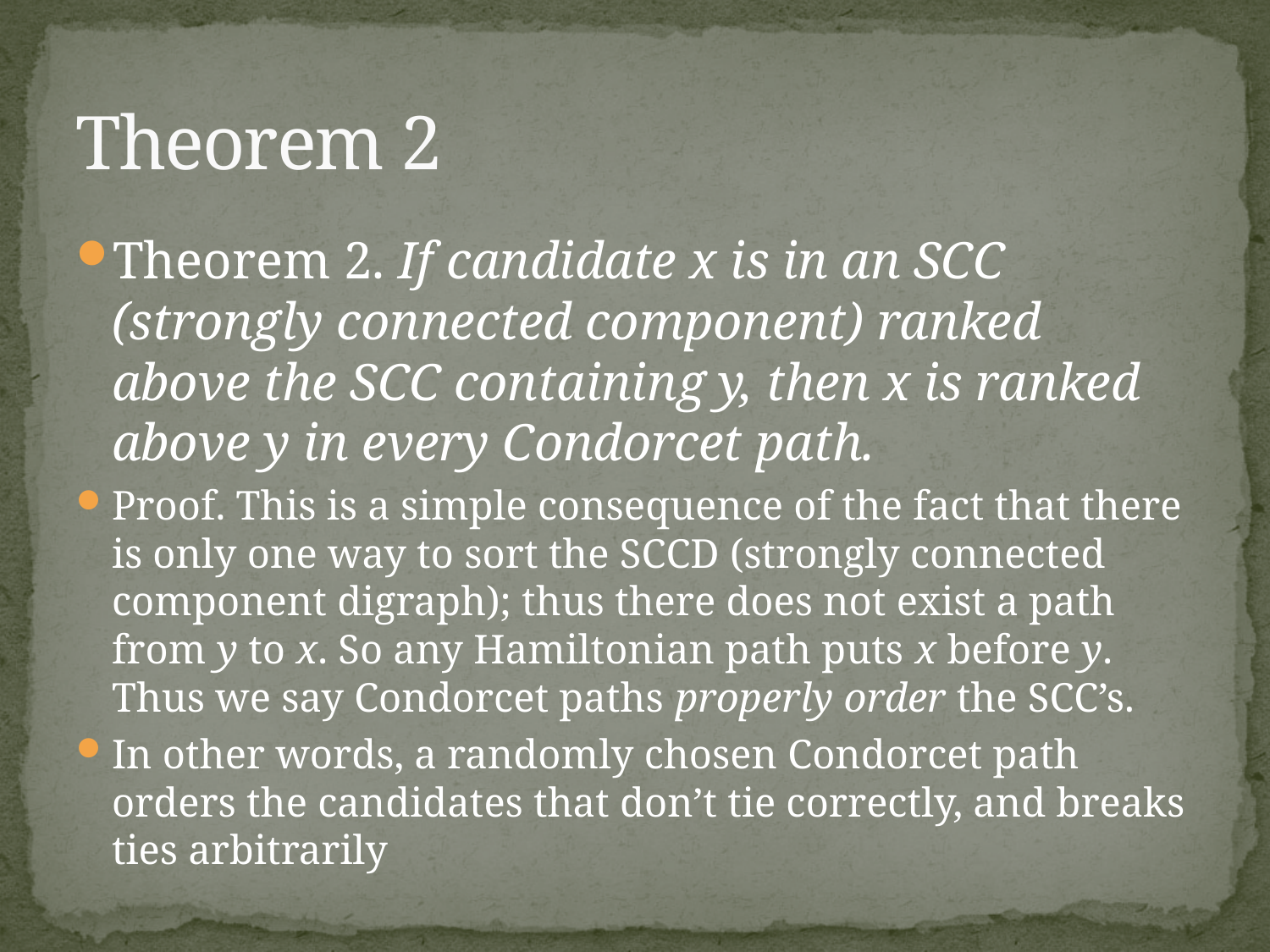

# Theorem 2
Theorem 2. If candidate x is in an SCC (strongly connected component) ranked above the SCC containing y, then x is ranked above y in every Condorcet path.
Proof. This is a simple consequence of the fact that there is only one way to sort the SCCD (strongly connected component digraph); thus there does not exist a path from y to x. So any Hamiltonian path puts x before y. Thus we say Condorcet paths properly order the SCC’s.
In other words, a randomly chosen Condorcet path orders the candidates that don’t tie correctly, and breaks ties arbitrarily